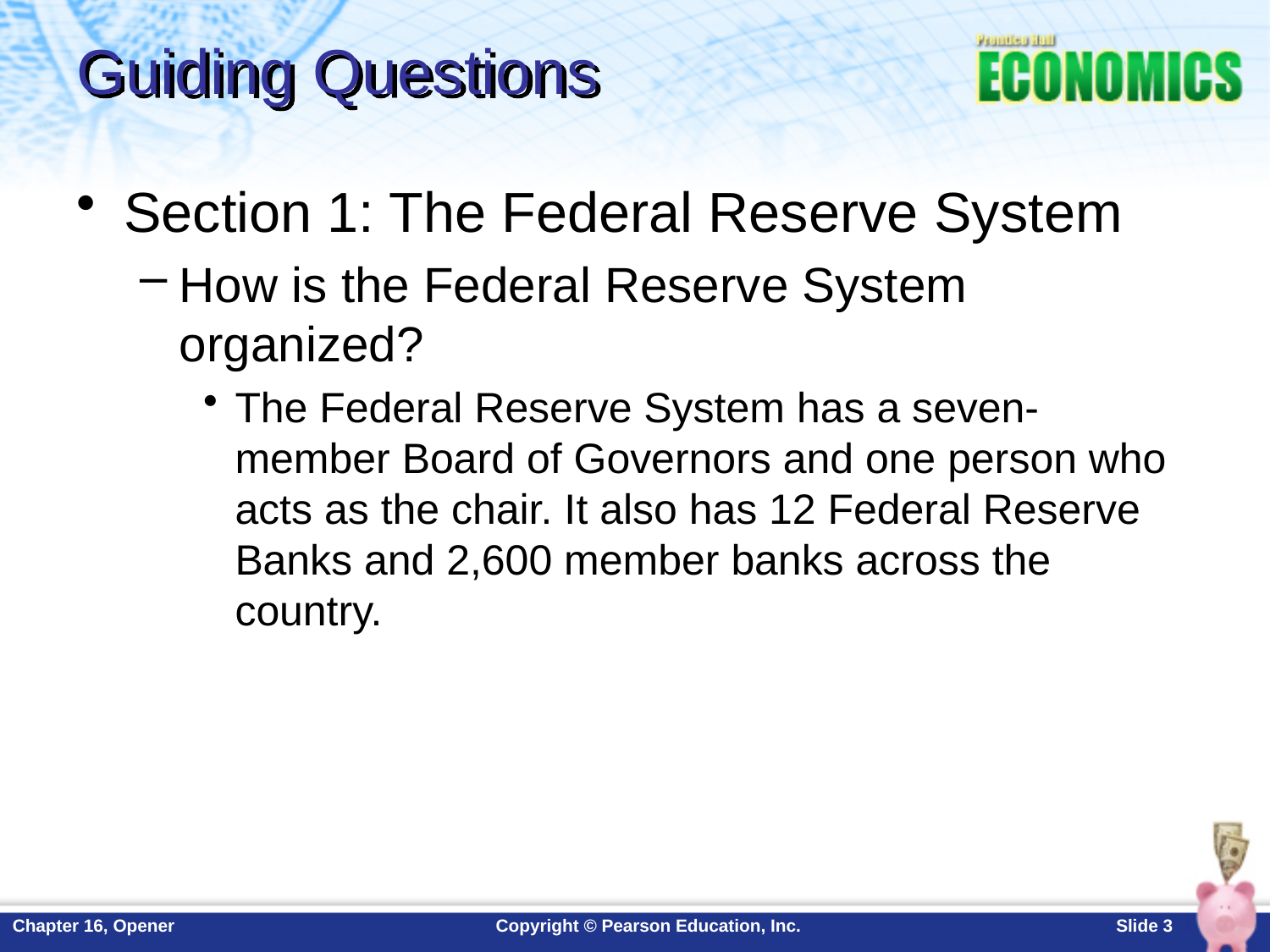

# Guiding Questions
Section 1: The Federal Reserve System
How is the Federal Reserve System organized?
The Federal Reserve System has a seven-member Board of Governors and one person who acts as the chair. It also has 12 Federal Reserve Banks and 2,600 member banks across the country.